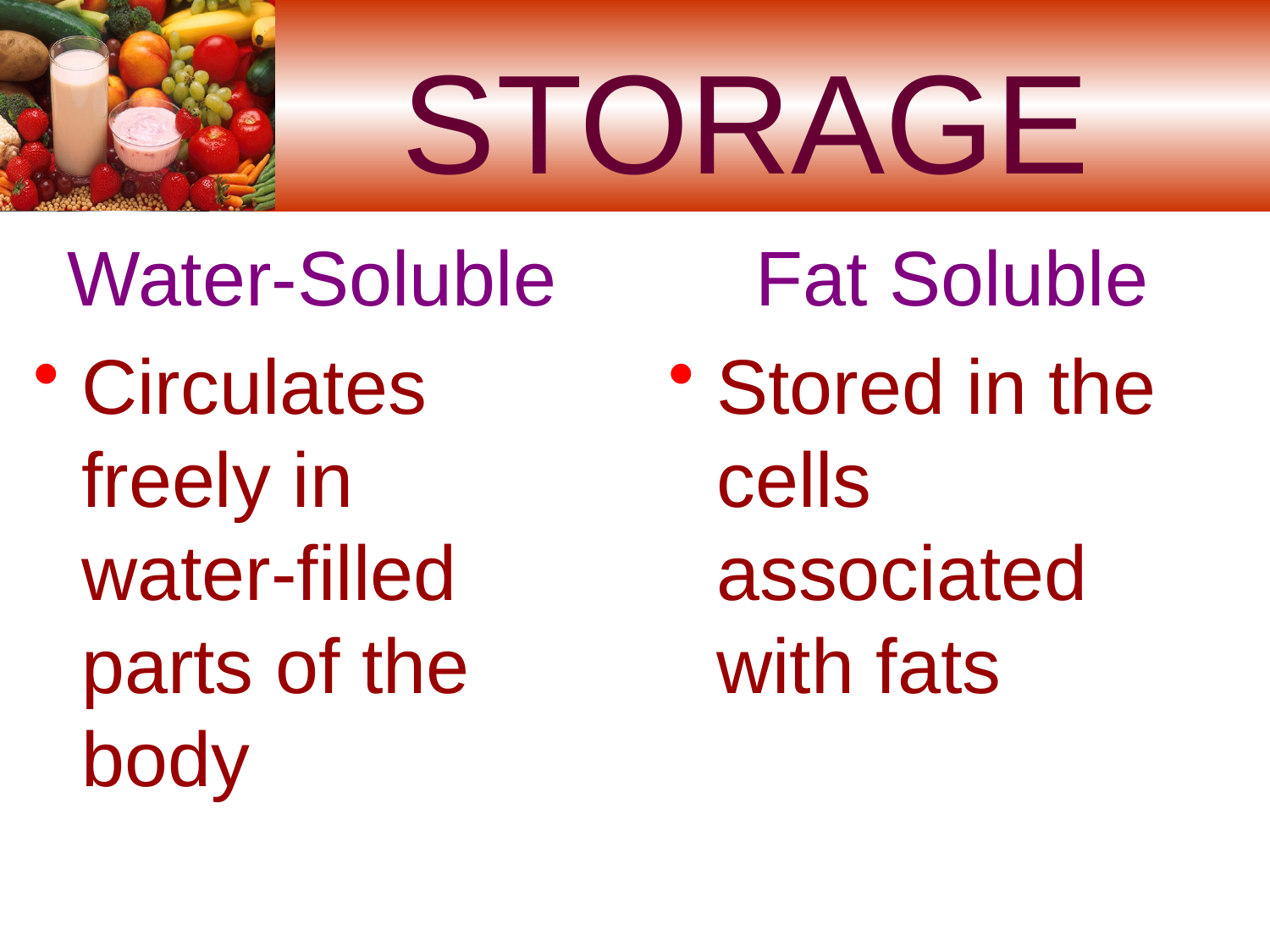

# STORAGE
Water-Soluble
Circulates freely in water-filled parts of the body
Fat Soluble
Stored in the cells associated with fats